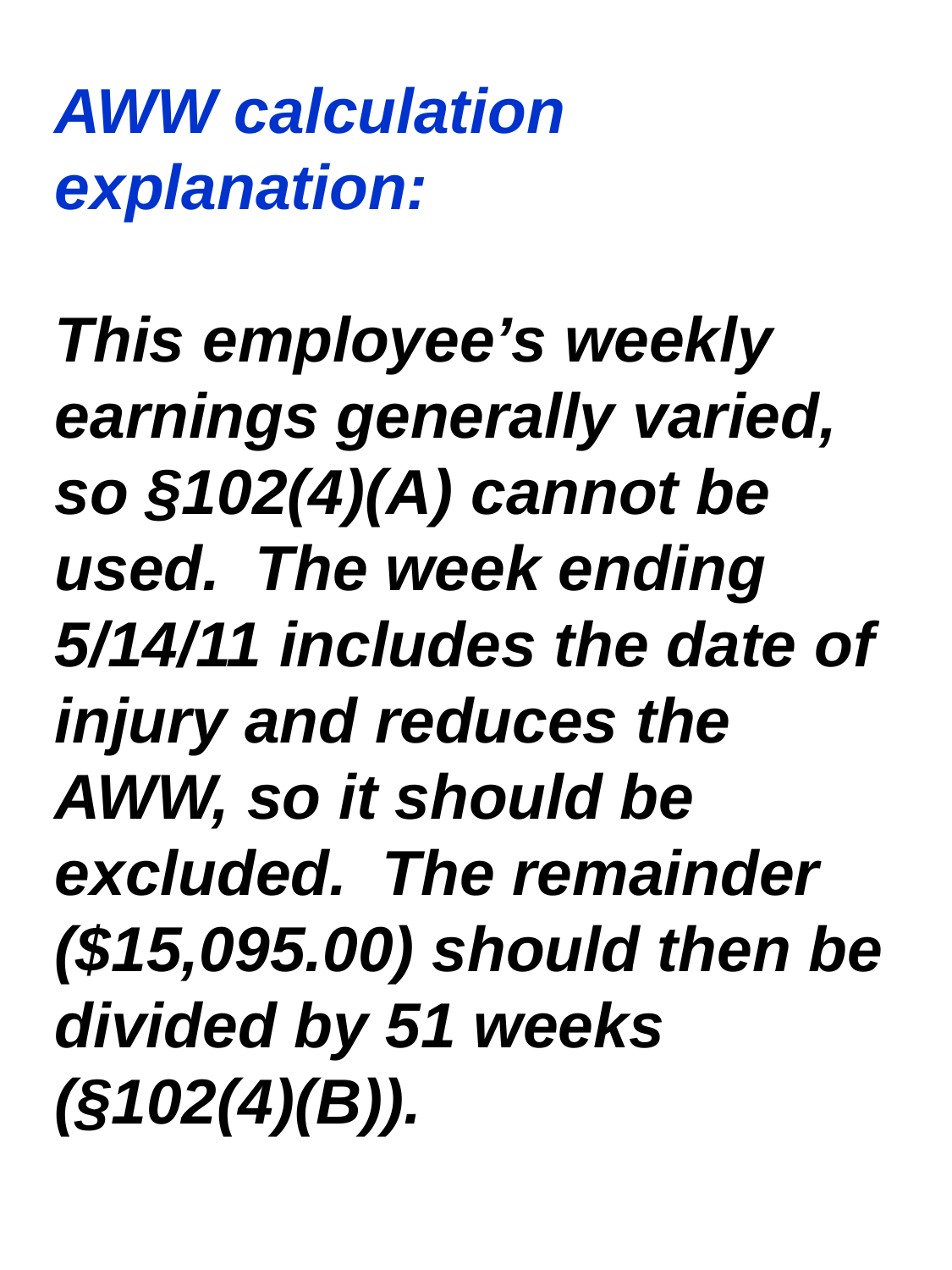

AWW calculation explanation:

This employee’s weekly earnings generally varied, so §102(4)(A) cannot be used.  The week ending 5/14/11 includes the date of injury and reduces the AWW, so it should be excluded.  The remainder ($15,095.00) should then be divided by 51 weeks (§102(4)(B)).